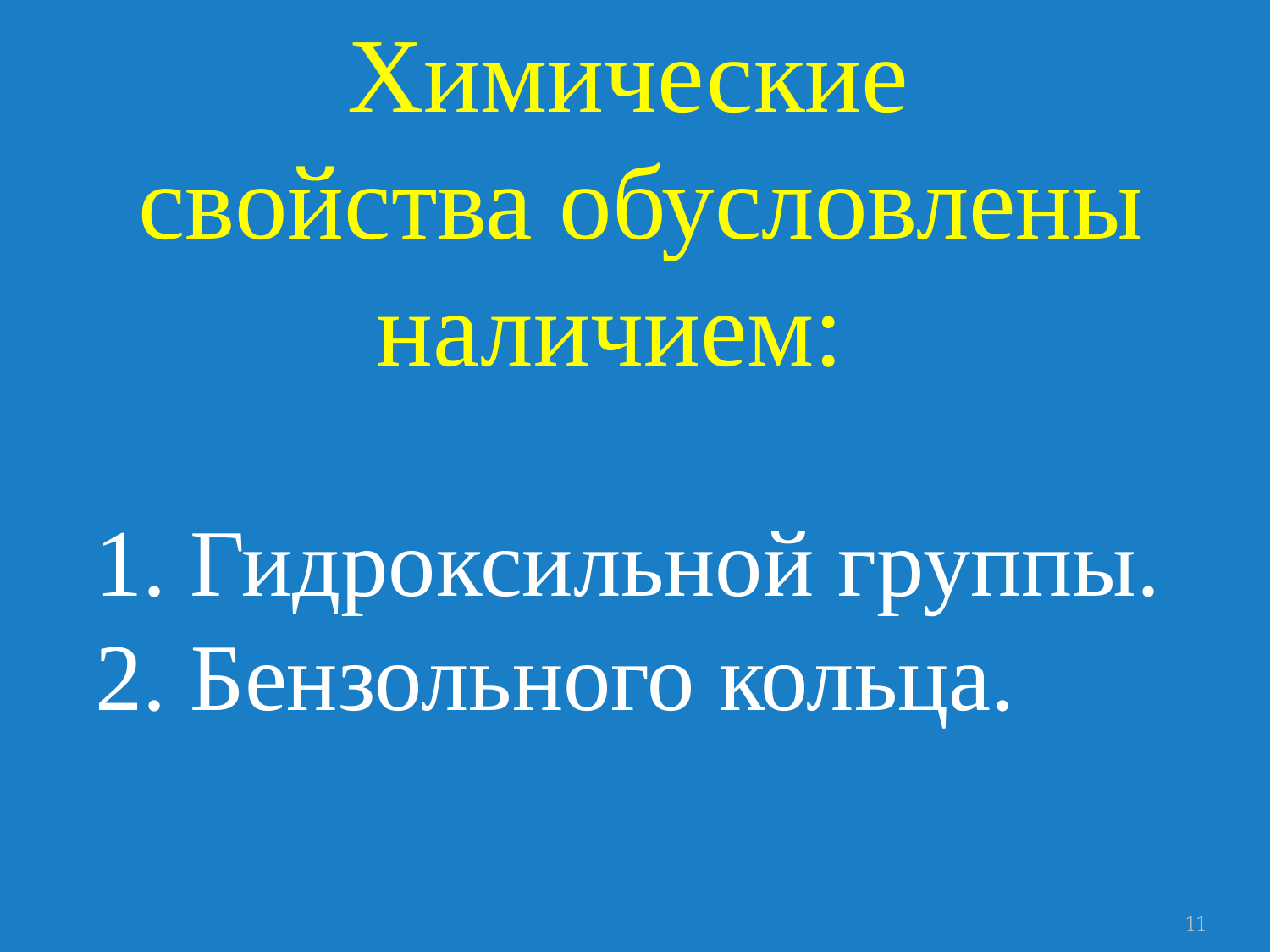

Химические
свойства обусловлены наличием:

 Гидроксильной группы.
 Бензольного кольца.

11